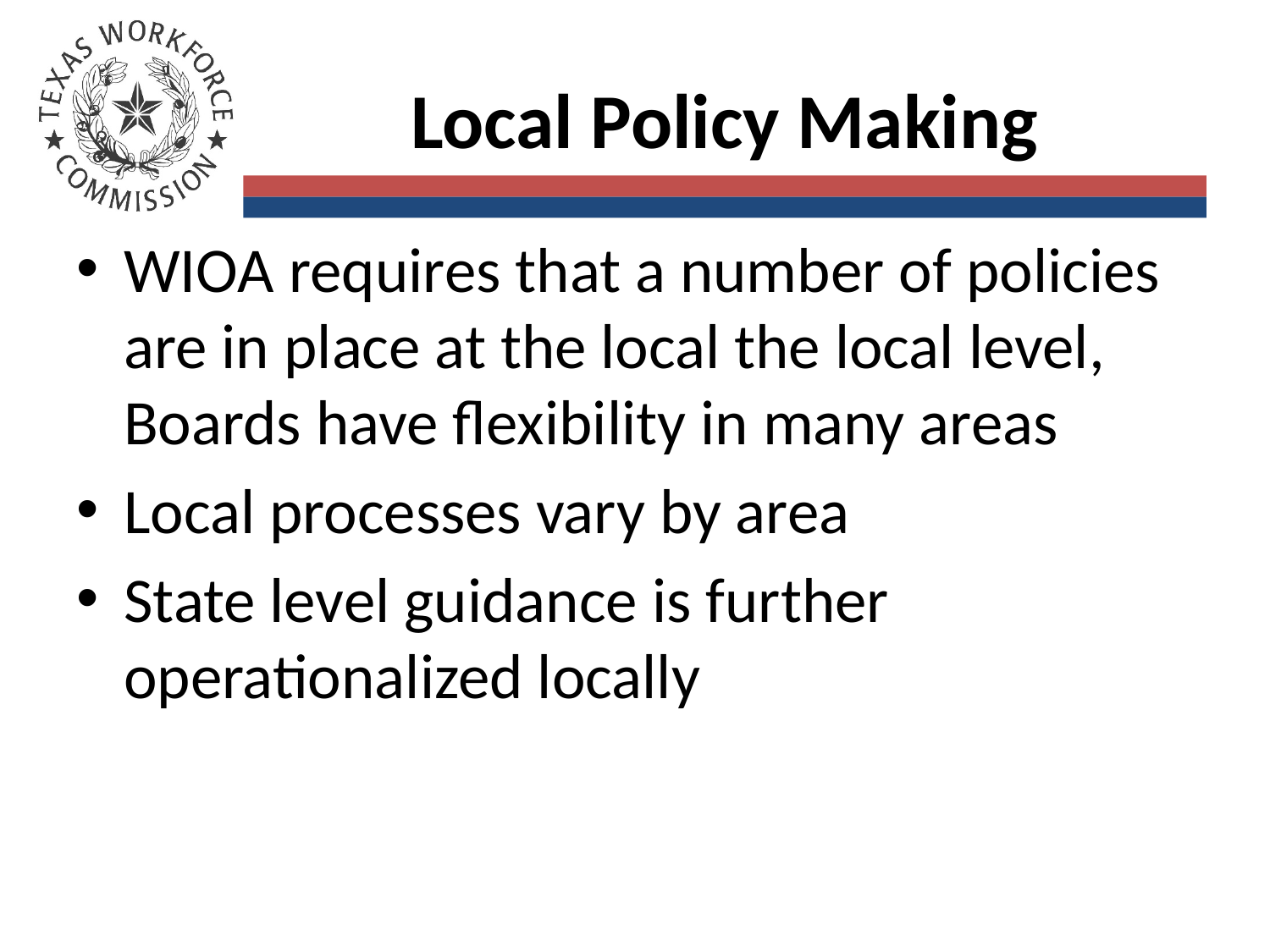

# Local Policy Making
WIOA requires that a number of policies are in place at the local the local level, Boards have flexibility in many areas
Local processes vary by area
State level guidance is further operationalized locally